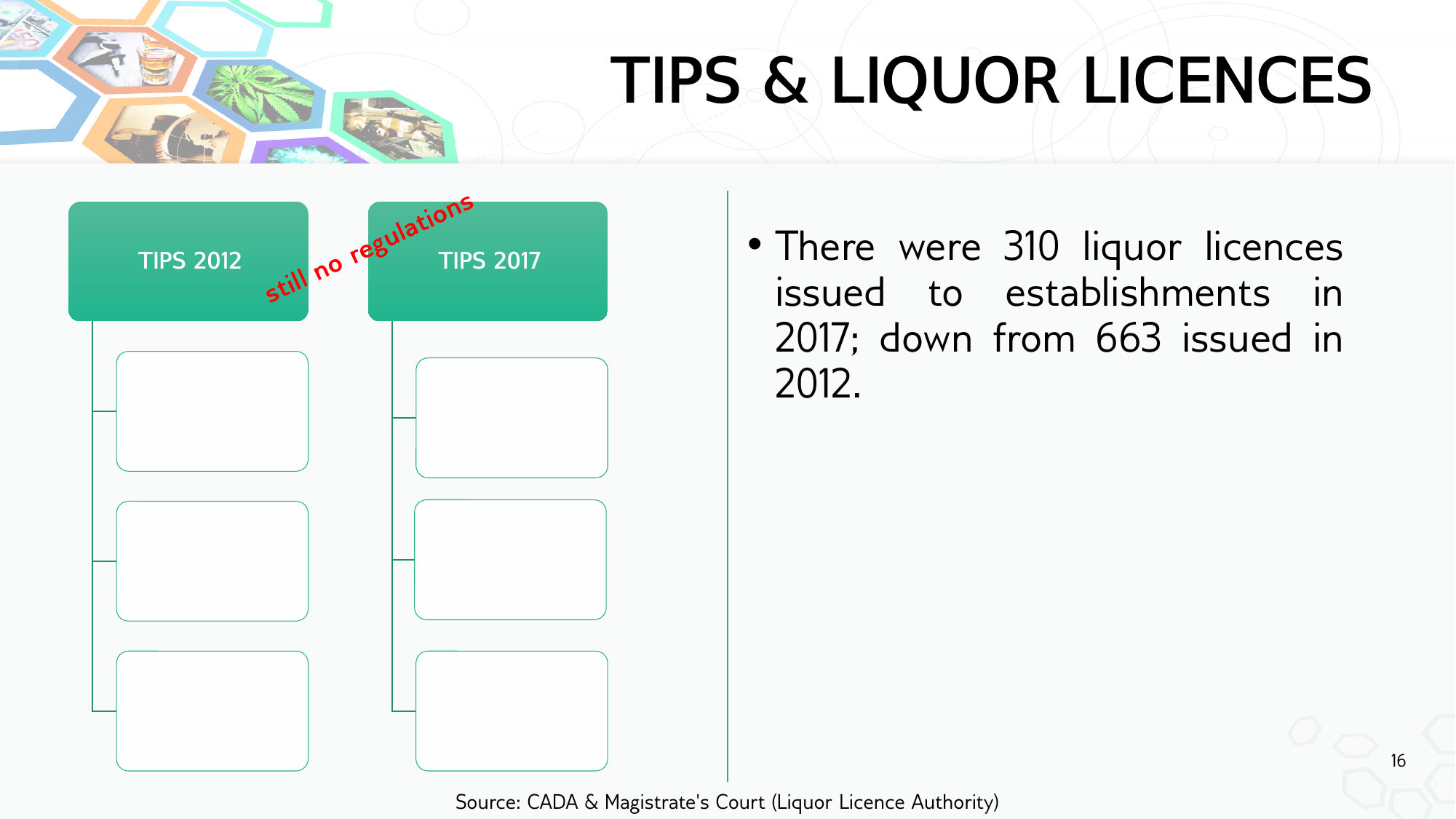

# TIPS & LIQUOR LICENCES
TIPS 2012
25                        sessions
326                     participants
146
establishments
TIPS 2017
16                      sessions
427
participants
75
establishments
still no regulations
There were 310 liquor licences issued to establishments in 2017; down from 663 issued in 2012.

16
Source: CADA & Magistrate's Court (Liquor Licence Authority)